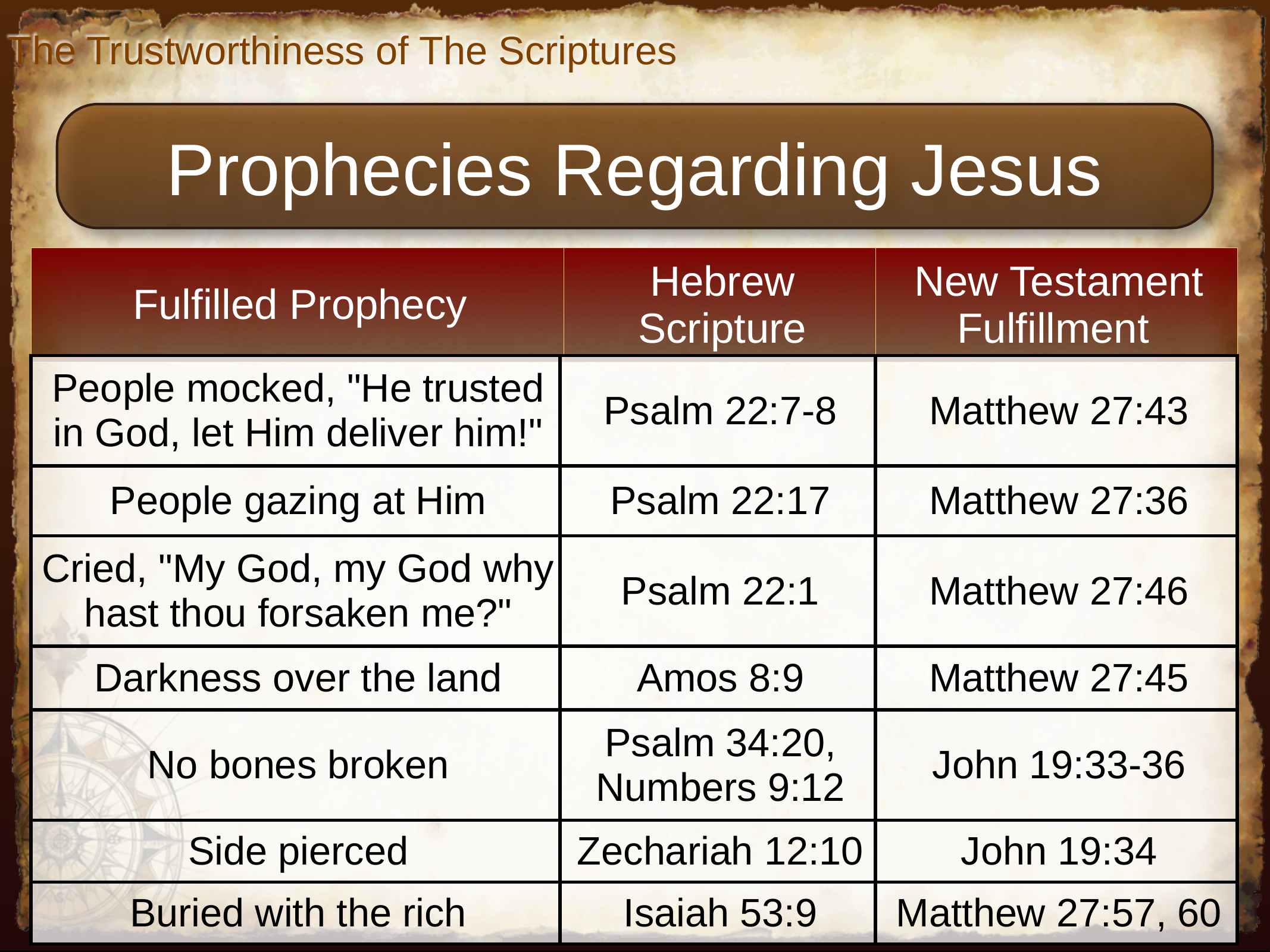

The Trustworthiness of The Scriptures

Prophecies Regarding Jesus
| Fulfilled Prophecy | Hebrew Scripture | New Testament Fulfillment |
| --- | --- | --- |
| People mocked, "He trusted in God, let Him deliver him!" | Psalm 22:7-8 | Matthew 27:43 |
| --- | --- | --- |
| People gazing at Him | Psalm 22:17 | Matthew 27:36 |
| Cried, "My God, my God why hast thou forsaken me?" | Psalm 22:1 | Matthew 27:46 |
| Darkness over the land | Amos 8:9 | Matthew 27:45 |
| No bones broken | Psalm 34:20, Numbers 9:12 | John 19:33-36 |
| Side pierced | Zechariah 12:10 | John 19:34 |
| Buried with the rich | Isaiah 53:9 | Matthew 27:57, 60 |